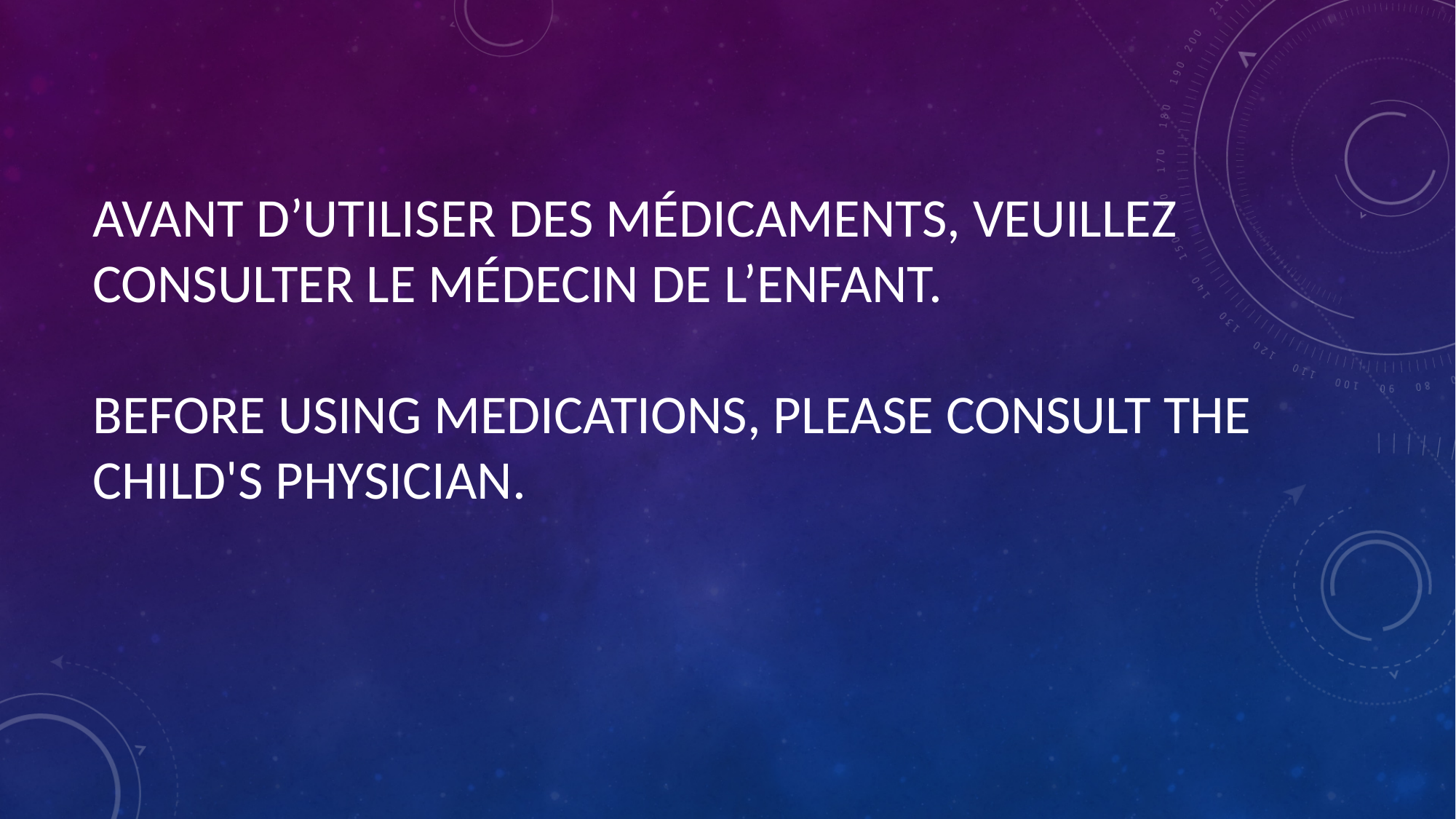

# Avant d’utiliser des médicaments, veuillez consulter le médecin de l’enfant. Before using medications, please consult the child's physician.